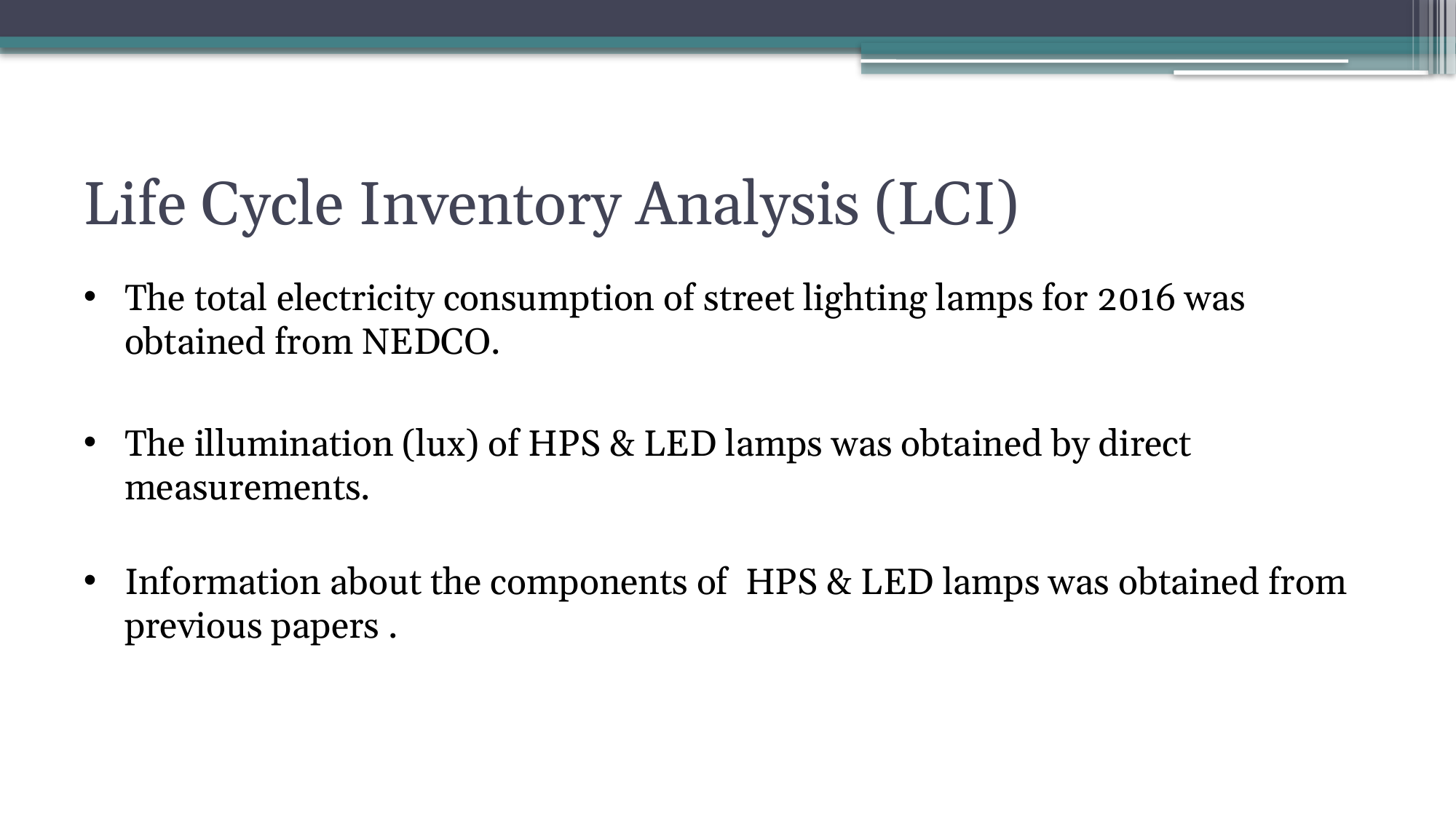

# Life Cycle Inventory Analysis (LCI)
The total electricity consumption of street lighting lamps for 2016 was obtained from NEDCO.

The illumination (lux) of HPS & LED lamps was obtained by direct measurements.
Information about the components of  HPS & LED lamps was obtained from previous papers .